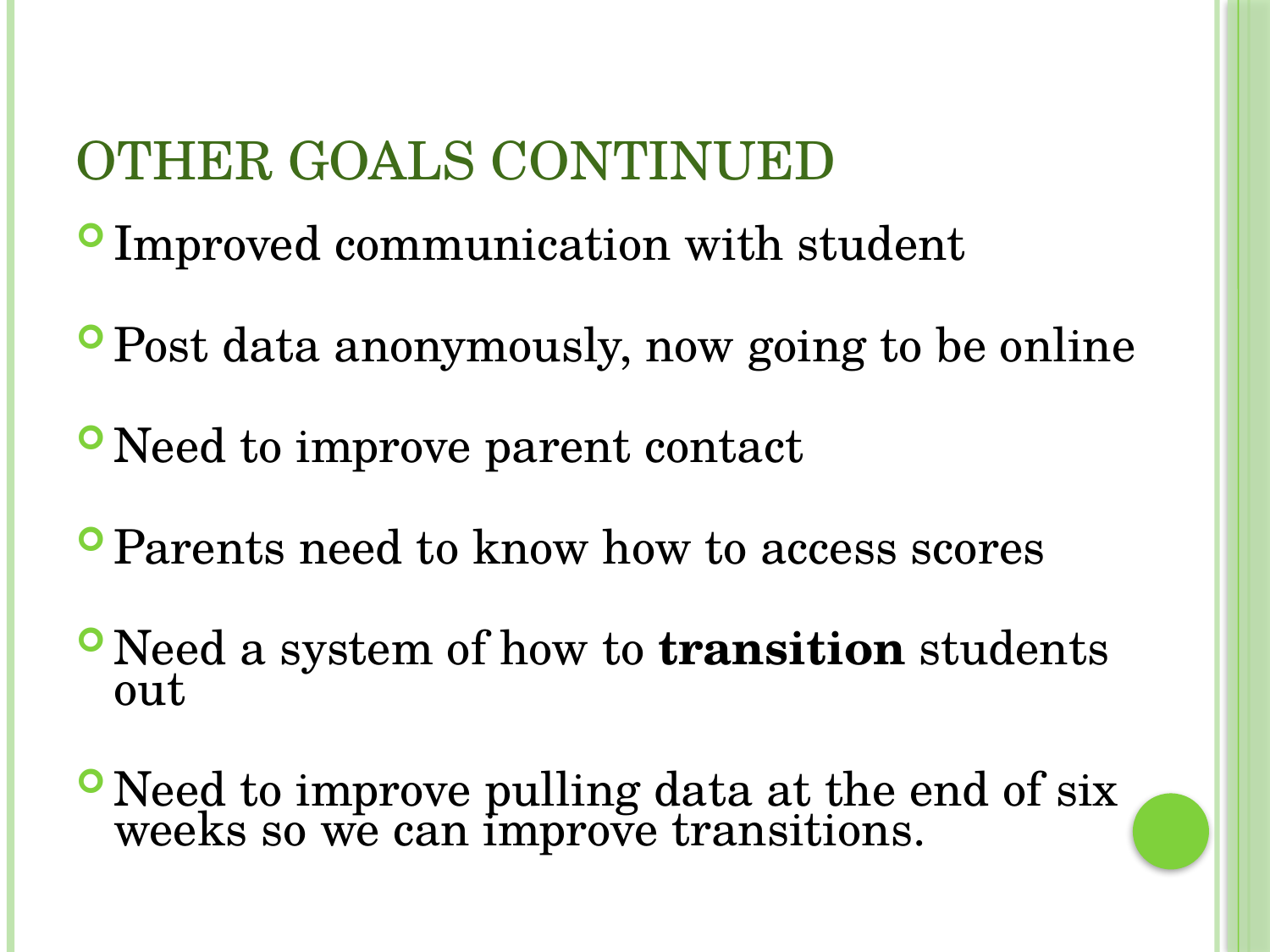

# Other goals continued
Improved communication with student

Post data anonymously, now going to be online

Need to improve parent contact

Parents need to know how to access scores

Need a system of how to transition students out

Need to improve pulling data at the end of six weeks so we can improve transitions.